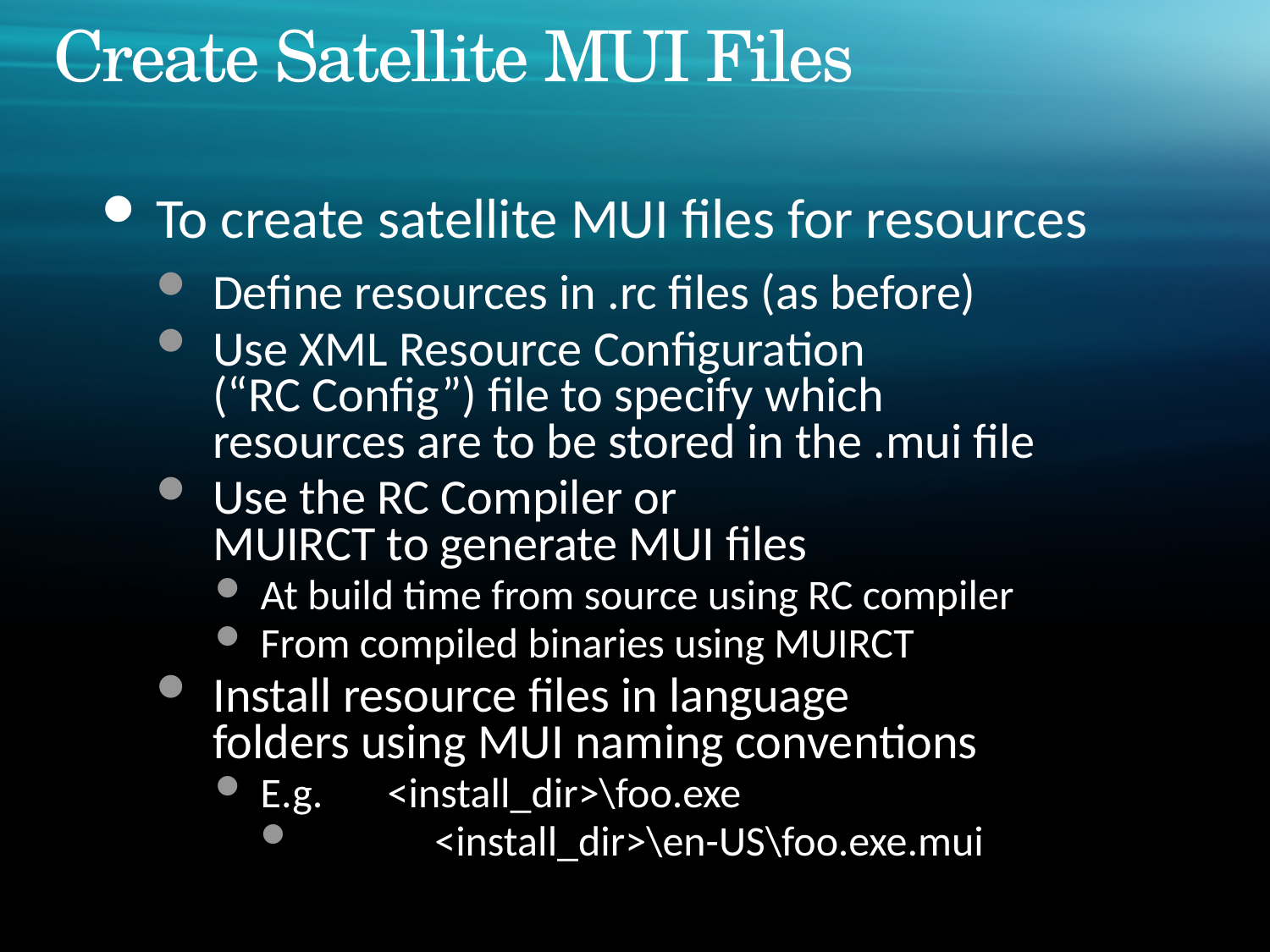

# Create Satellite MUI Files
To create satellite MUI files for resources
Define resources in .rc files (as before)
Use XML Resource Configuration
(“RC Config”) file to specify which
resources are to be stored in the .mui file
Use the RC Compiler or
MUIRCT to generate MUI files
At build time from source using RC compiler
From compiled binaries using MUIRCT
Install resource files in language
folders using MUI naming conventions
E.g. 	<install_dir>\foo.exe
      	<install_dir>\en-US\foo.exe.mui